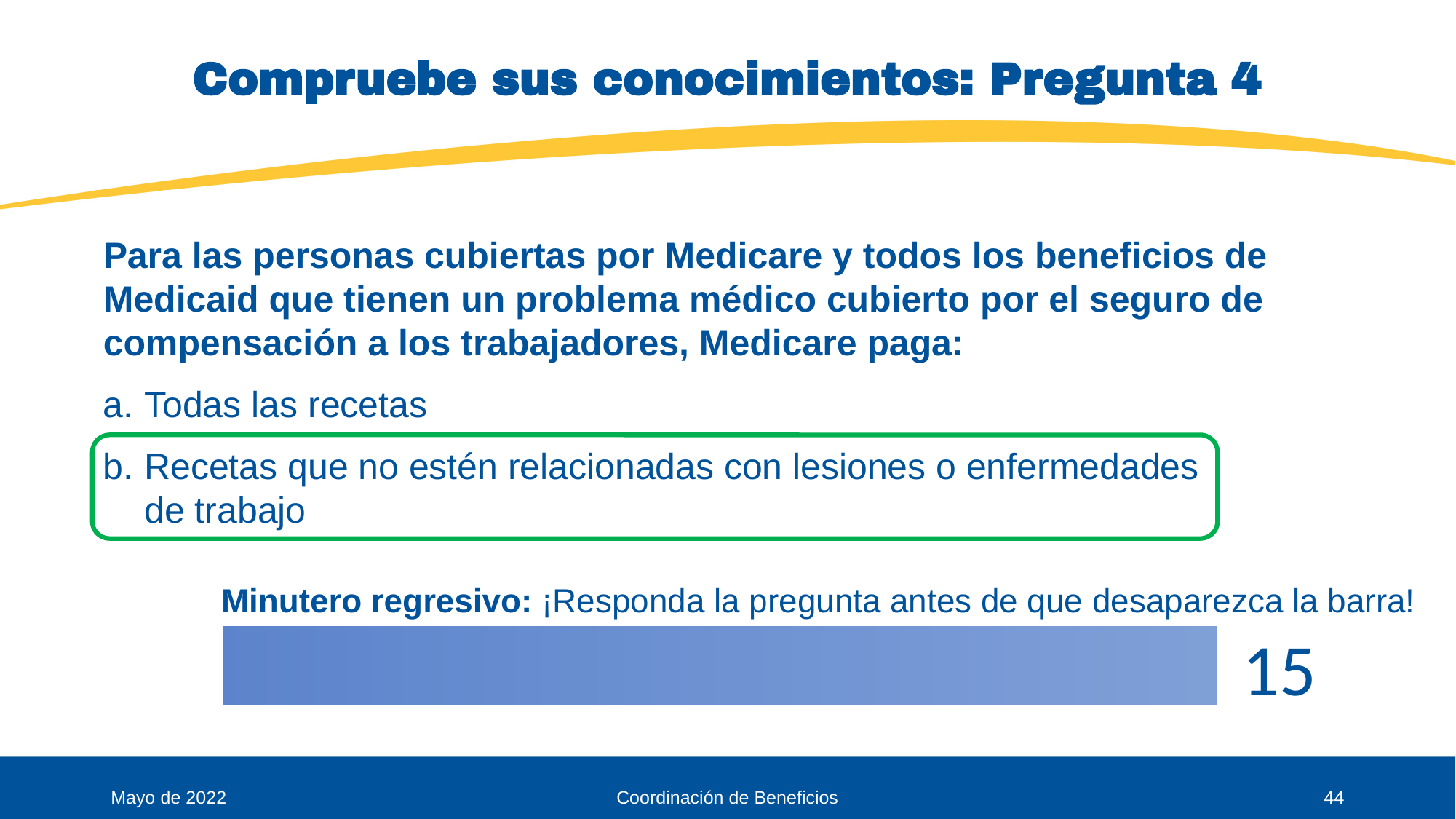

Compruebe sus conocimientos: Pregunta 4
Para las personas cubiertas por Medicare y todos los beneficios de Medicaid que tienen un problema médico cubierto por el seguro de compensación a los trabajadores, Medicare paga:
Todas las recetas
Recetas que no estén relacionadas con lesiones o enfermedades
de trabajo

Minutero regresivo: ¡Responda la pregunta antes de que desaparezca la barra!
Mayo de 2022
Coordinación de Beneficios
44